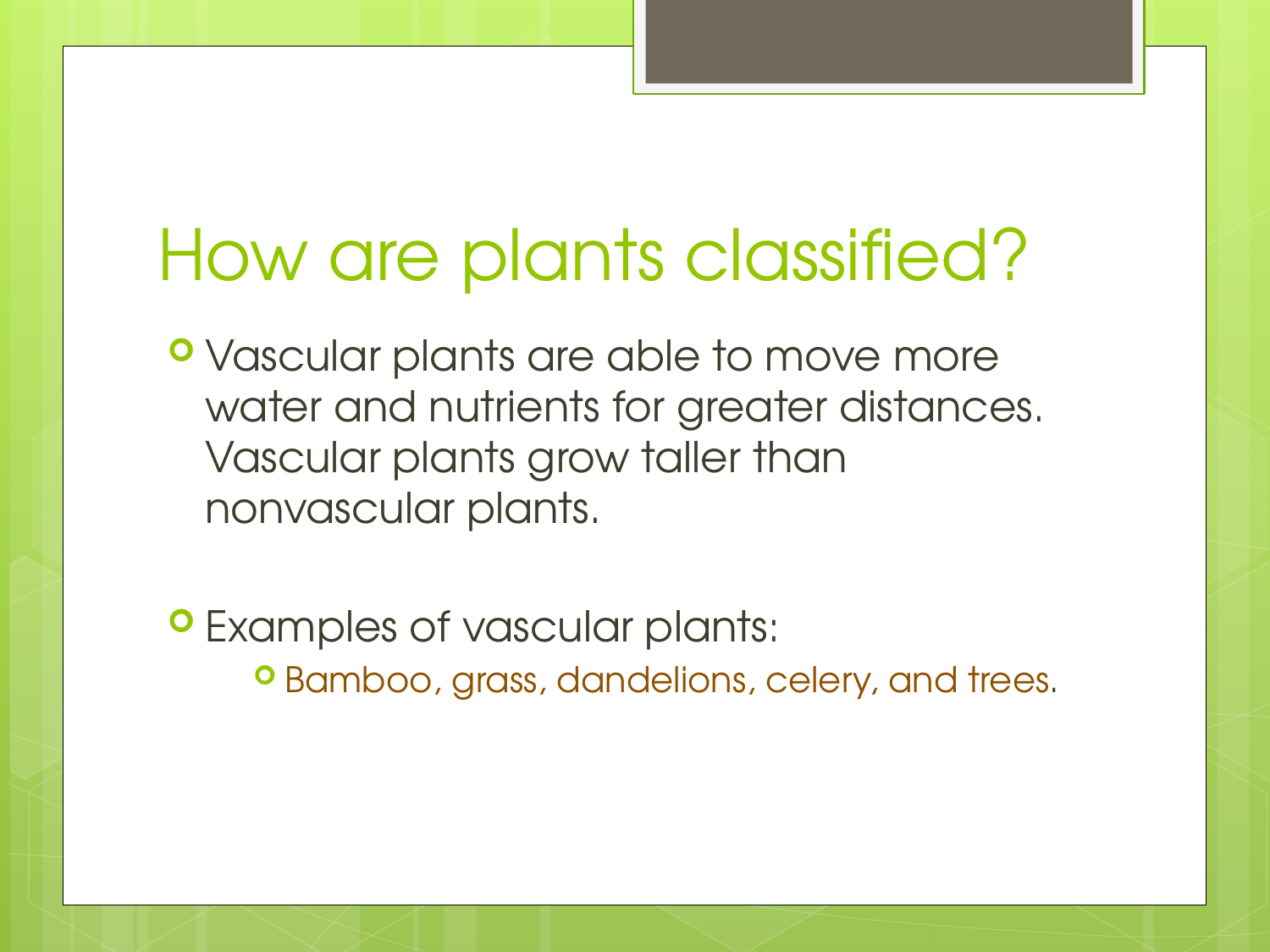

# How are plants classified?
Vascular plants are able to move more water and nutrients for greater distances.  Vascular plants grow taller than nonvascular plants.

Examples of vascular plants:
Bamboo, grass, dandelions, celery, and trees.